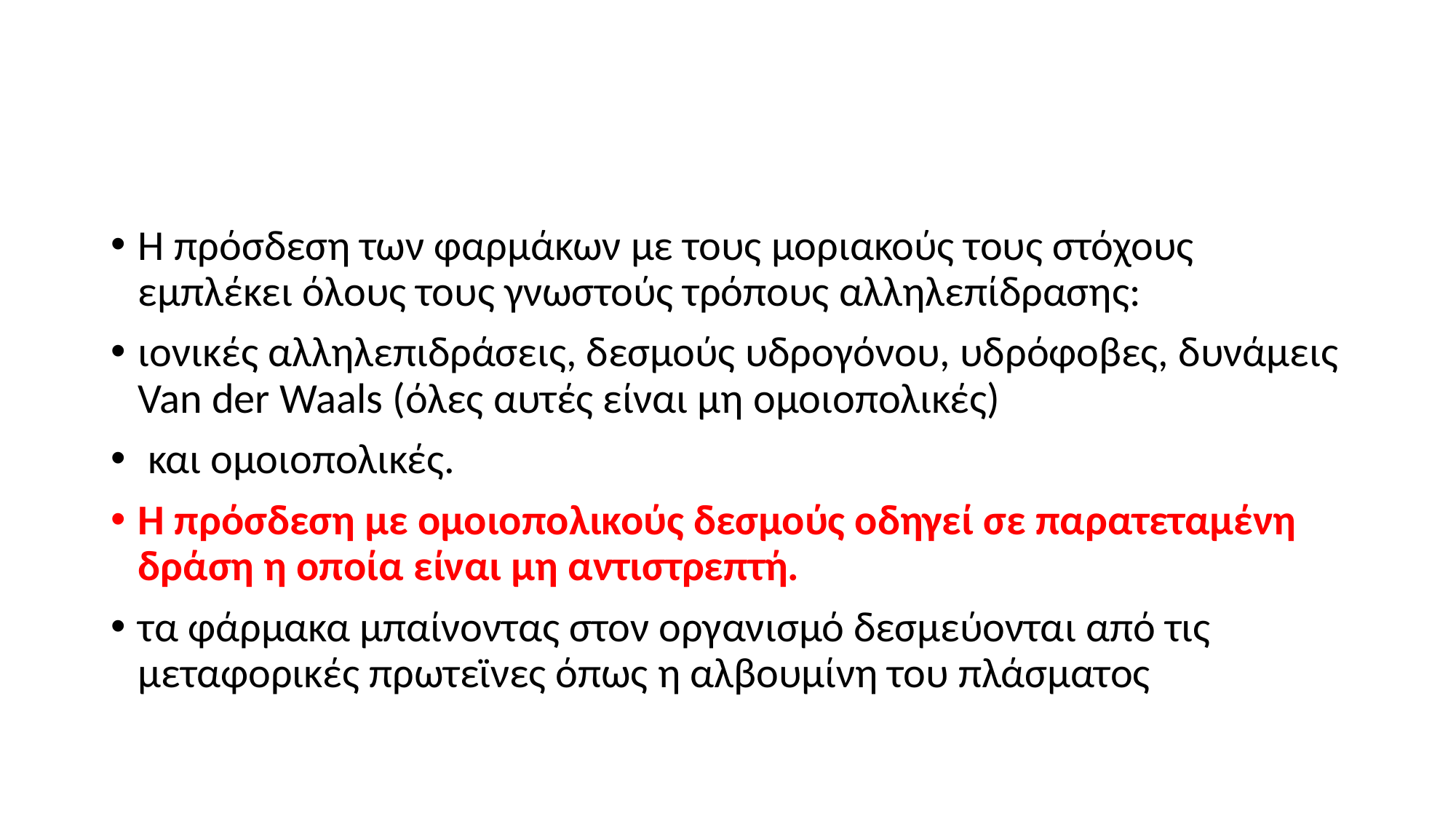

#
Η πρόσδεση των φαρμάκων με τους μοριακούς τους στόχους εμπλέκει όλους τους γνωστούς τρόπους αλληλεπίδρασης:
ιονικές αλληλεπιδράσεις, δεσμούς υδρογόνου, υδρόφοβες, δυνάμεις Van der Waals (όλες αυτές είναι μη ομοιοπολικές)
 και ομοιοπολικές.
Η πρόσδεση με ομοιοπολικούς δεσμούς οδηγεί σε παρατεταμένη δράση η οποία είναι μη αντιστρεπτή.
τα φάρμακα μπαίνοντας στον οργανισμό δεσμεύονται από τις μεταφορικές πρωτεϊνες όπως η αλβουμίνη του πλάσματος